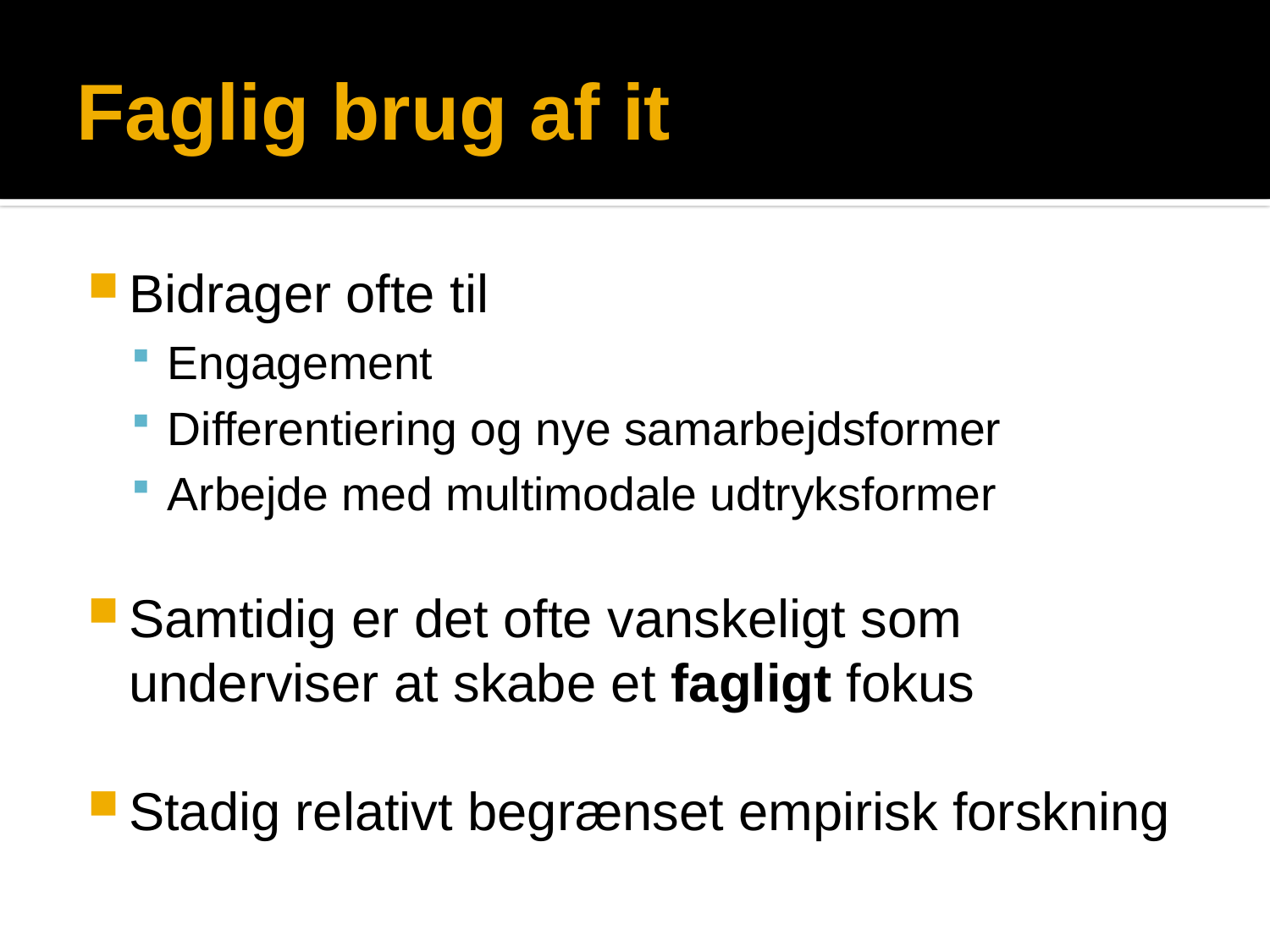

# Faglig brug af it
Bidrager ofte til
Engagement
Differentiering og nye samarbejdsformer
Arbejde med multimodale udtryksformer

Samtidig er det ofte vanskeligt som underviser at skabe et fagligt fokus

Stadig relativt begrænset empirisk forskning